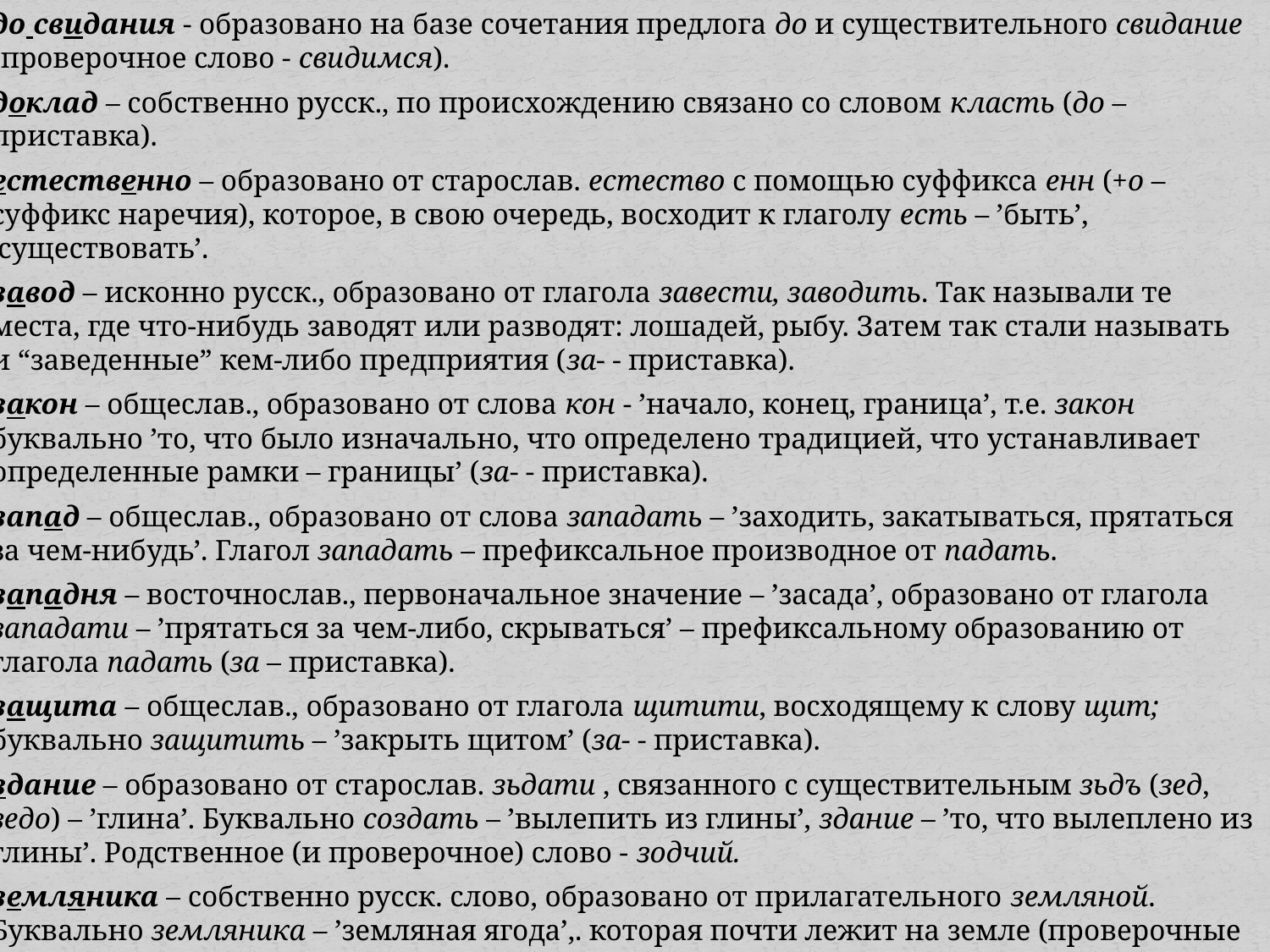

до свидания - образовано на базе сочетания предлога до и существительного свидание (проверочное слово - свидимся).
доклад – собственно русск., по происхождению связано со словом класть (до – приставка).
естественно – образовано от старослав. естество с помощью суффикса енн (+о – суффикс наречия), которое, в свою очередь, восходит к глаголу есть – ’быть’, ’существовать’.
завод – исконно русск., образовано от глагола завести, заводить. Так называли те места, где что-нибудь заводят или разводят: лошадей, рыбу. Затем так стали называть и “заведенные” кем-либо предприятия (за- - приставка).
закон – общеслав., образовано от слова кон - ’начало, конец, граница’, т.е. закон буквально ’то, что было изначально, что определено традицией, что устанавливает определенные рамки – границы’ (за- - приставка).
запад – общеслав., образовано от слова западать – ’заходить, закатываться, прятаться за чем-нибудь’. Глагол западать – префиксальное производное от падать.
западня – восточнослав., первоначальное значение – ’засада’, образовано от глагола западати – ’прятаться за чем-либо, скрываться’ – префиксальному образованию от глагола падать (за – приставка).
защита – общеслав., образовано от глагола щитити, восходящему к слову щит; буквально защитить – ’закрыть щитом’ (за- - приставка).
здание – образовано от старослав. зьдати , связанного с существительным зьдъ (зед, зедо) – ’глина’. Буквально создать – ’вылепить из глины’, здание – ’то, что вылеплено из глины’. Родственное (и проверочное) слово - зодчий.
земляника – собственно русск. слово, образовано от прилагательного земляной. Буквально земляника – ’земляная ягода’,. которая почти лежит на земле (проверочные слова – зе'мли, земля'нка).
изобразить – старославянск., образовано от глагола образити – ’придавать чему-нибудь образ, выделывать’, который восходит к глаголу разить – ’ударять’, восходящему к слову раз. Буквально разить – ’повергать с одного раза’ (из- - приставка)